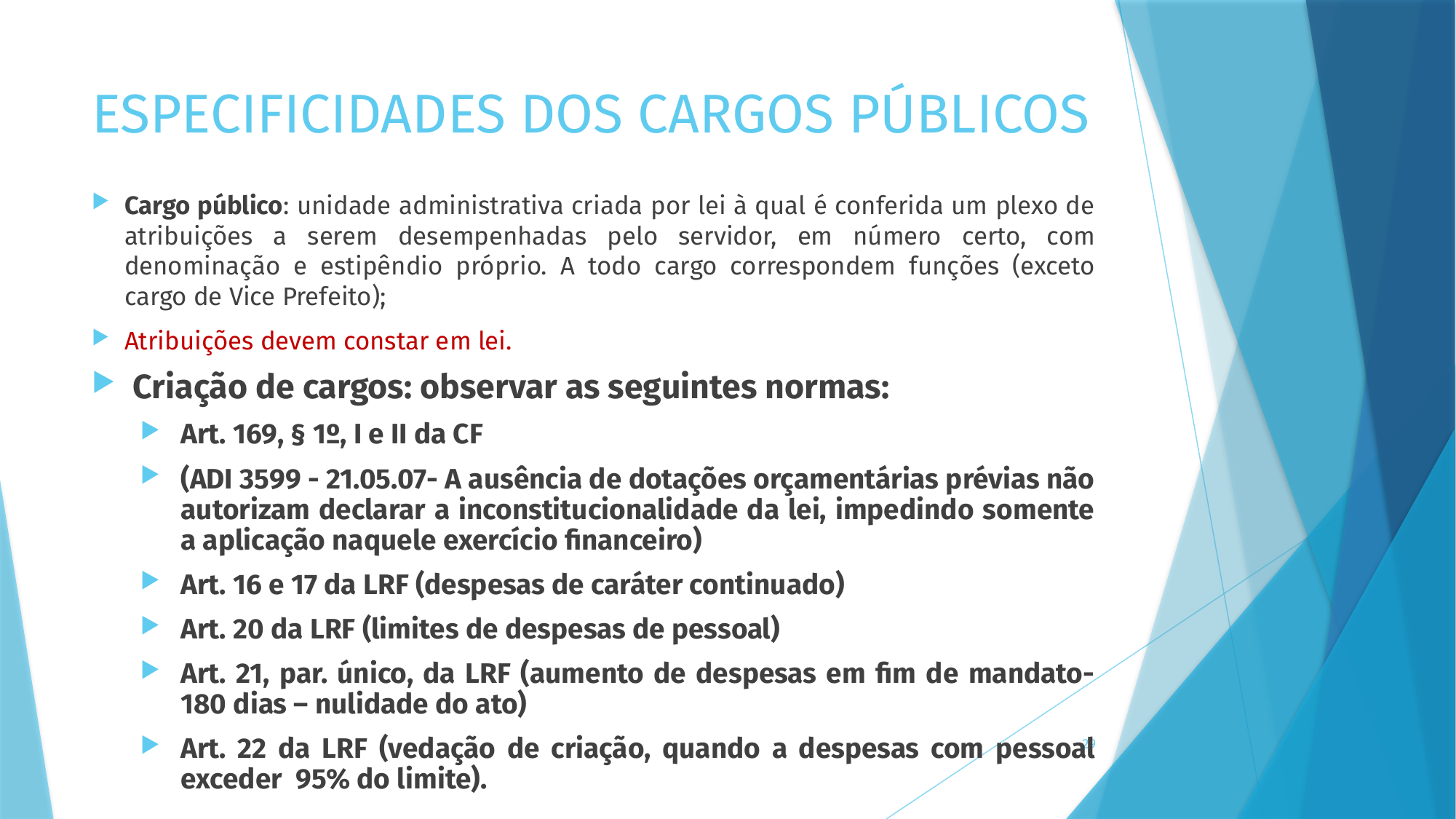

# ESPECIFICIDADES DOS CARGOS PÚBLICOS
Cargo público: unidade administrativa criada por lei à qual é conferida um plexo de atribuições a serem desempenhadas pelo servidor, em número certo, com denominação e estipêndio próprio. A todo cargo correspondem funções (exceto cargo de Vice Prefeito);
Atribuições devem constar em lei.
Criação de cargos: observar as seguintes normas:
Art. 169, § 1º, I e II da CF
(ADI 3599 - 21.05.07- A ausência de dotações orçamentárias prévias não autorizam declarar a inconstitucionalidade da lei, impedindo somente a aplicação naquele exercício financeiro)
Art. 16 e 17 da LRF (despesas de caráter continuado)
Art. 20 da LRF (limites de despesas de pessoal)
Art. 21, par. único, da LRF (aumento de despesas em fim de mandato- 180 dias – nulidade do ato)
Art. 22 da LRF (vedação de criação, quando a despesas com pessoal exceder  95% do limite).

29